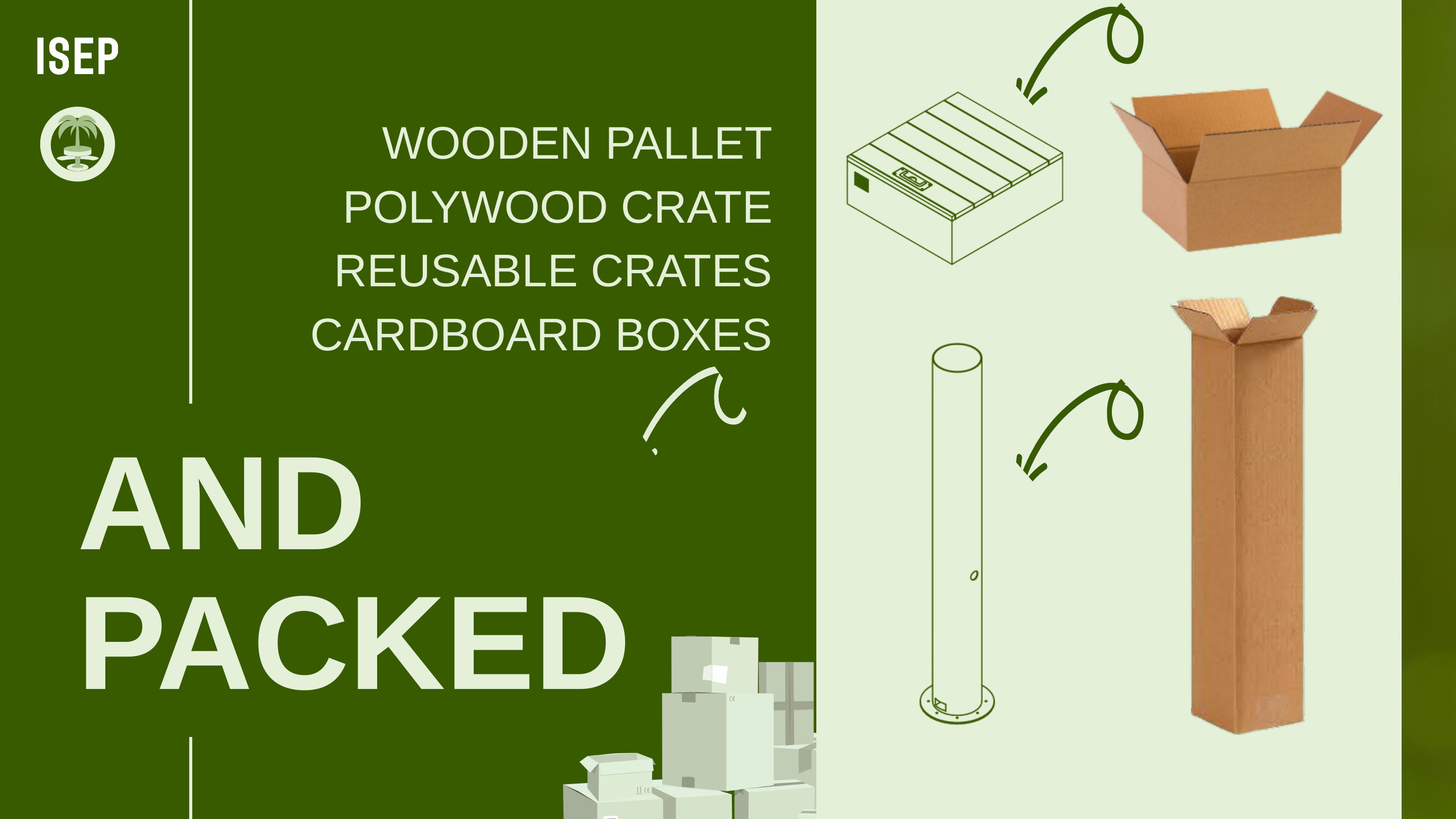

WOODEN PALLET
POLYWOOD CRATE
REUSABLE CRATES
CARDBOARD BOXES

AND
PACKED